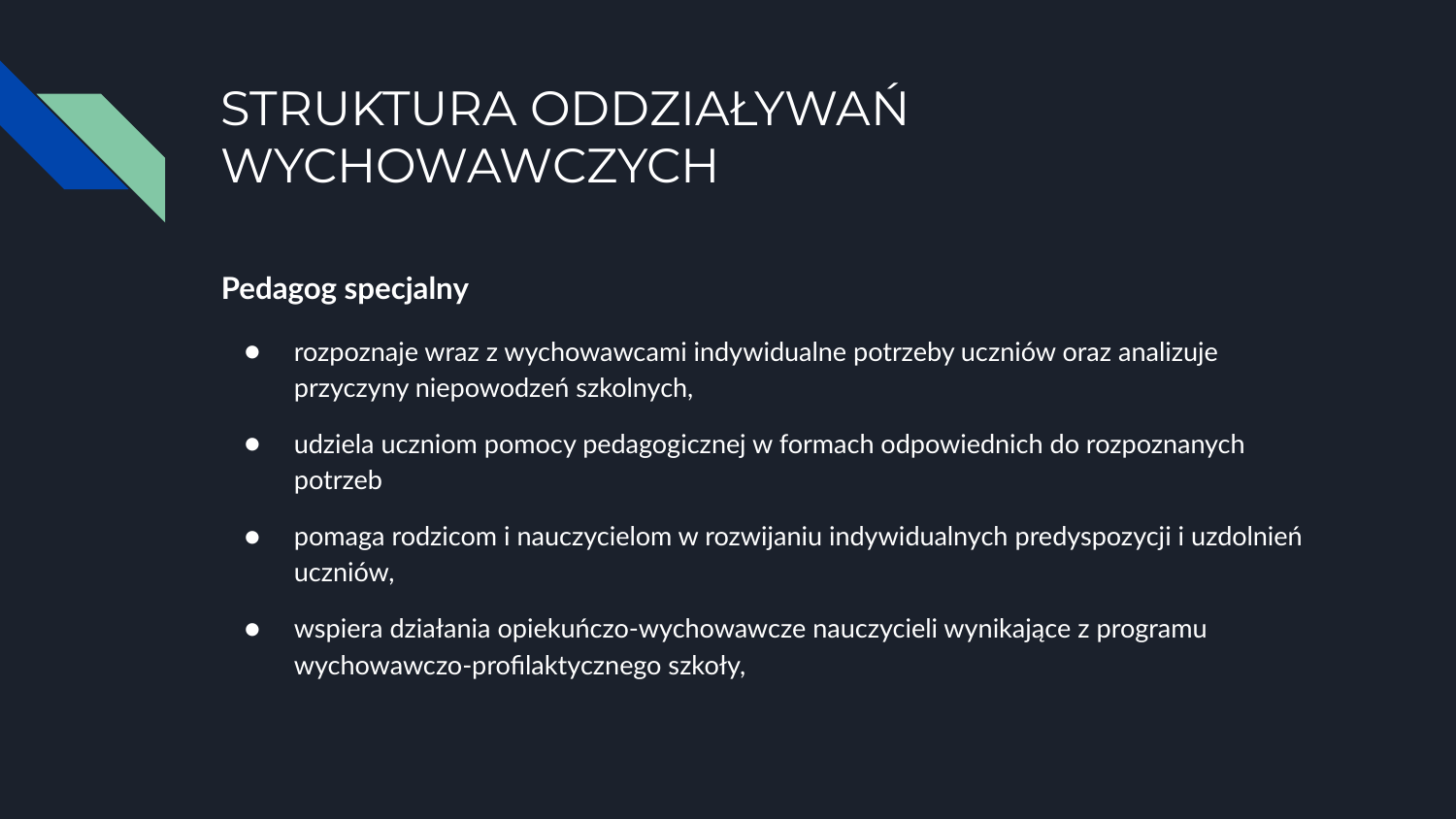

# STRUKTURA ODDZIAŁYWAŃ WYCHOWAWCZYCH
Pedagog specjalny
rozpoznaje wraz z wychowawcami indywidualne potrzeby uczniów oraz analizuje przyczyny niepowodzeń szkolnych,
udziela uczniom pomocy pedagogicznej w formach odpowiednich do rozpoznanych potrzeb
pomaga rodzicom i nauczycielom w rozwijaniu indywidualnych predyspozycji i uzdolnień uczniów,
wspiera działania opiekuńczo-wychowawcze nauczycieli wynikające z programu wychowawczo-profilaktycznego szkoły,